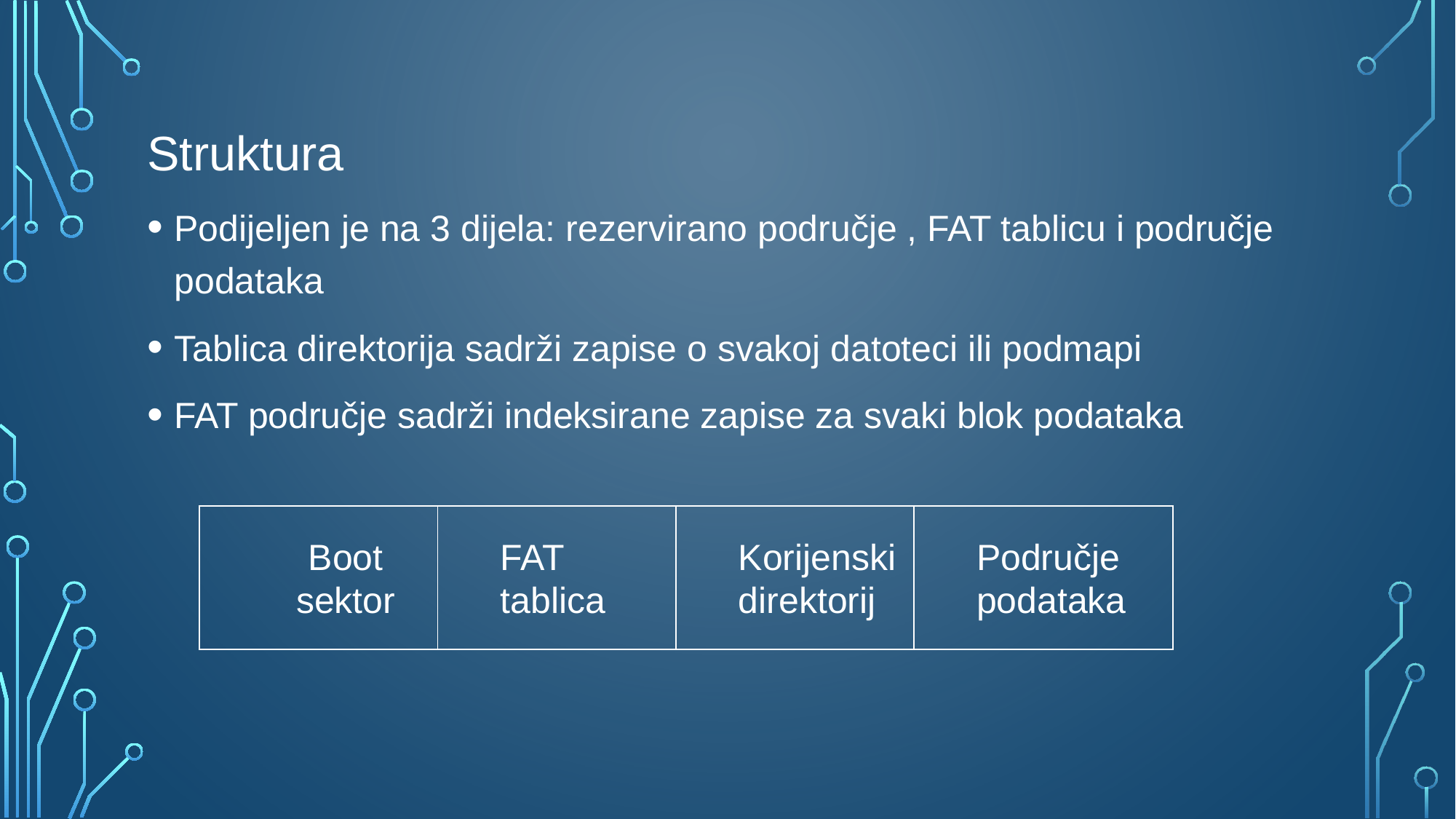

Struktura
Podijeljen je na 3 dijela: rezervirano područje , FAT tablicu i područje podataka
Tablica direktorija sadrži zapise o svakoj datoteci ili podmapi
FAT područje sadrži indeksirane zapise za svaki blok podataka
| Boot sektor | FAT tablica | Korijenski direktorij | Područje podataka |
| --- | --- | --- | --- |